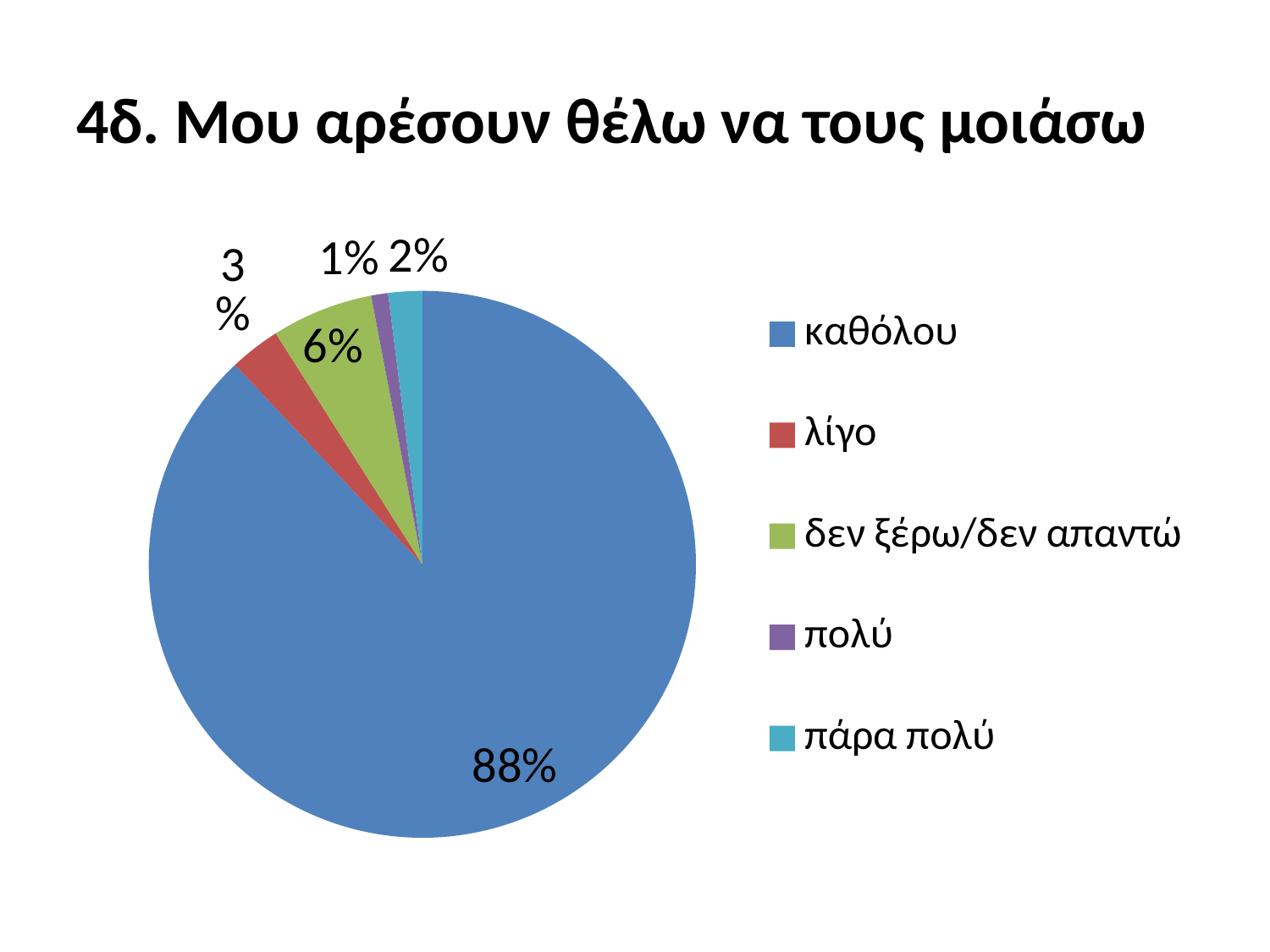

# 4δ. Μου αρέσουν θέλω να τους μοιάσω

### Chart

| Category |  |
|---|---|
| καθόλου | 0.88 |
| λίγο | 0.030000000000000002 |
| δεν ξέρω/δεν απαντώ | 0.060000000000000026 |
| πολύ | 0.010000000000000005 |
| πάρα πολύ | 0.02000000000000001 |